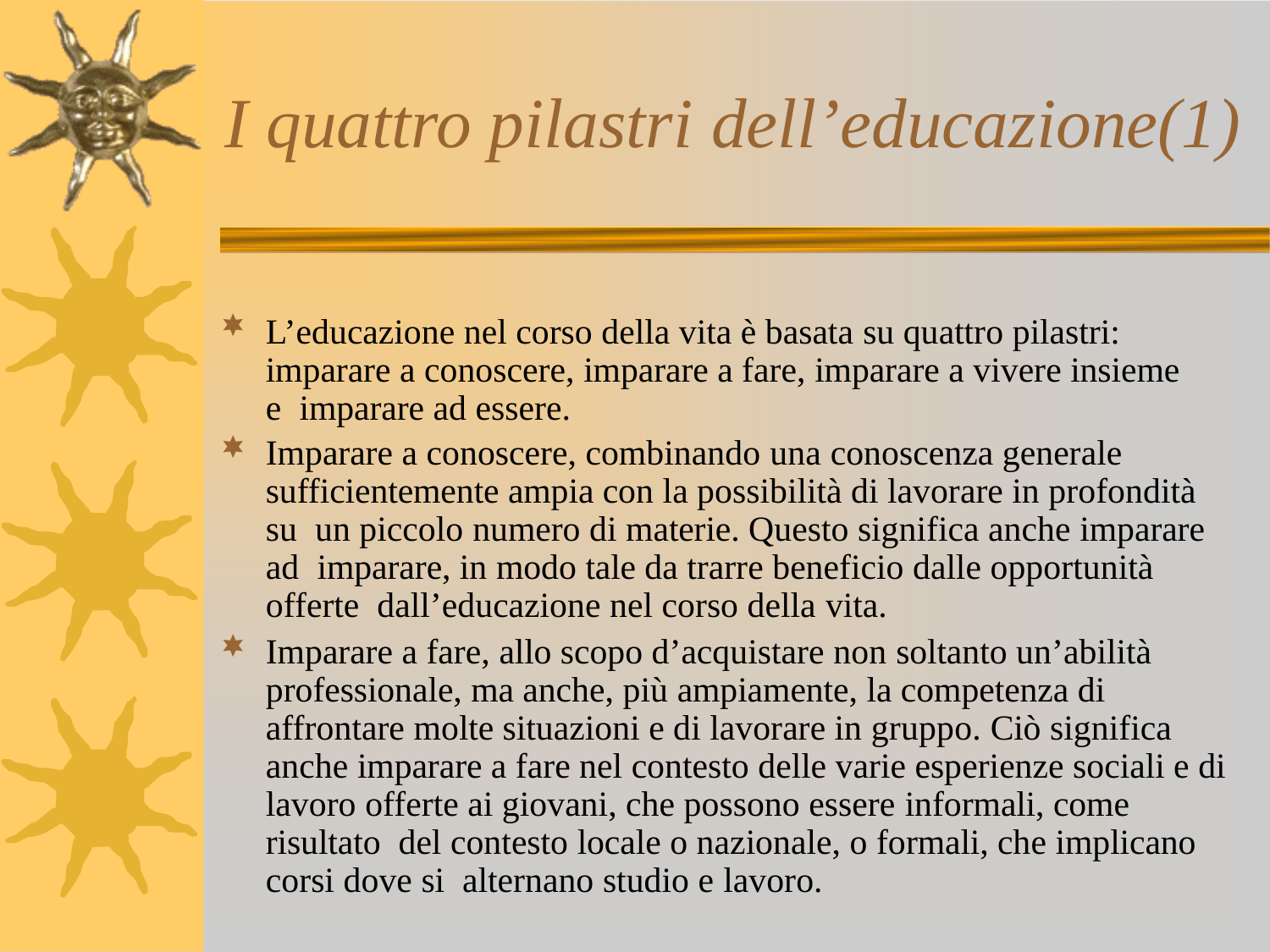

# I quattro pilastri dell’educazione(1)
L’educazione nel corso della vita è basata su quattro pilastri:  imparare a conoscere, imparare a fare, imparare a vivere insieme e  imparare ad essere.
Imparare a conoscere, combinando una conoscenza generale  sufficientemente ampia con la possibilità di lavorare in profondità su  un piccolo numero di materie. Questo significa anche imparare ad  imparare, in modo tale da trarre beneficio dalle opportunità offerte  dall’educazione nel corso della vita.
Imparare a fare, allo scopo d’acquistare non soltanto un’abilità  professionale, ma anche, più ampiamente, la competenza di  affrontare molte situazioni e di lavorare in gruppo. Ciò significa  anche imparare a fare nel contesto delle varie esperienze sociali e di  lavoro offerte ai giovani, che possono essere informali, come risultato  del contesto locale o nazionale, o formali, che implicano corsi dove si  alternano studio e lavoro.